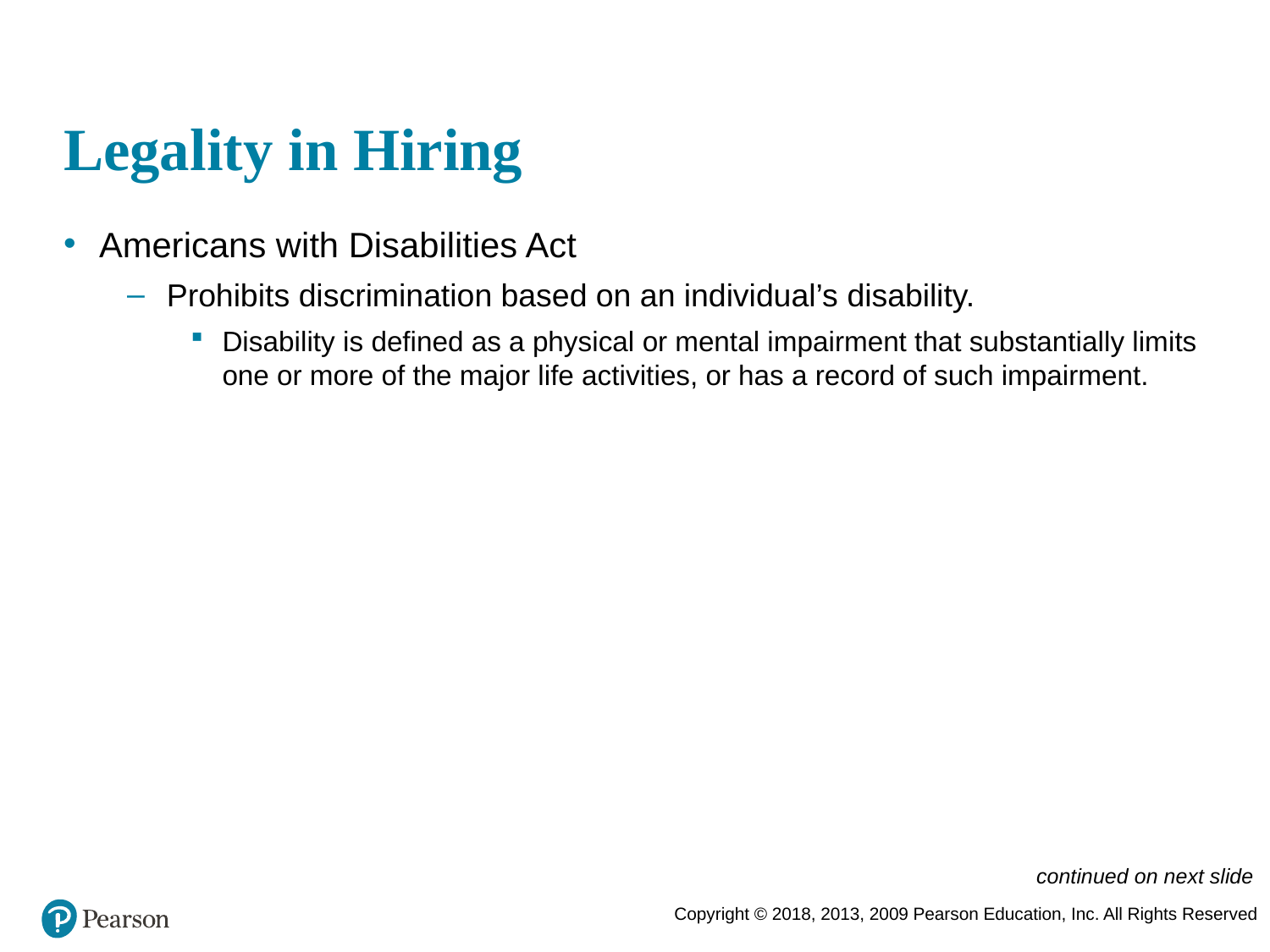

# Legality in Hiring
Americans with Disabilities Act
Prohibits discrimination based on an individual’s disability.
Disability is defined as a physical or mental impairment that substantially limits one or more of the major life activities, or has a record of such impairment.
continued on next slide